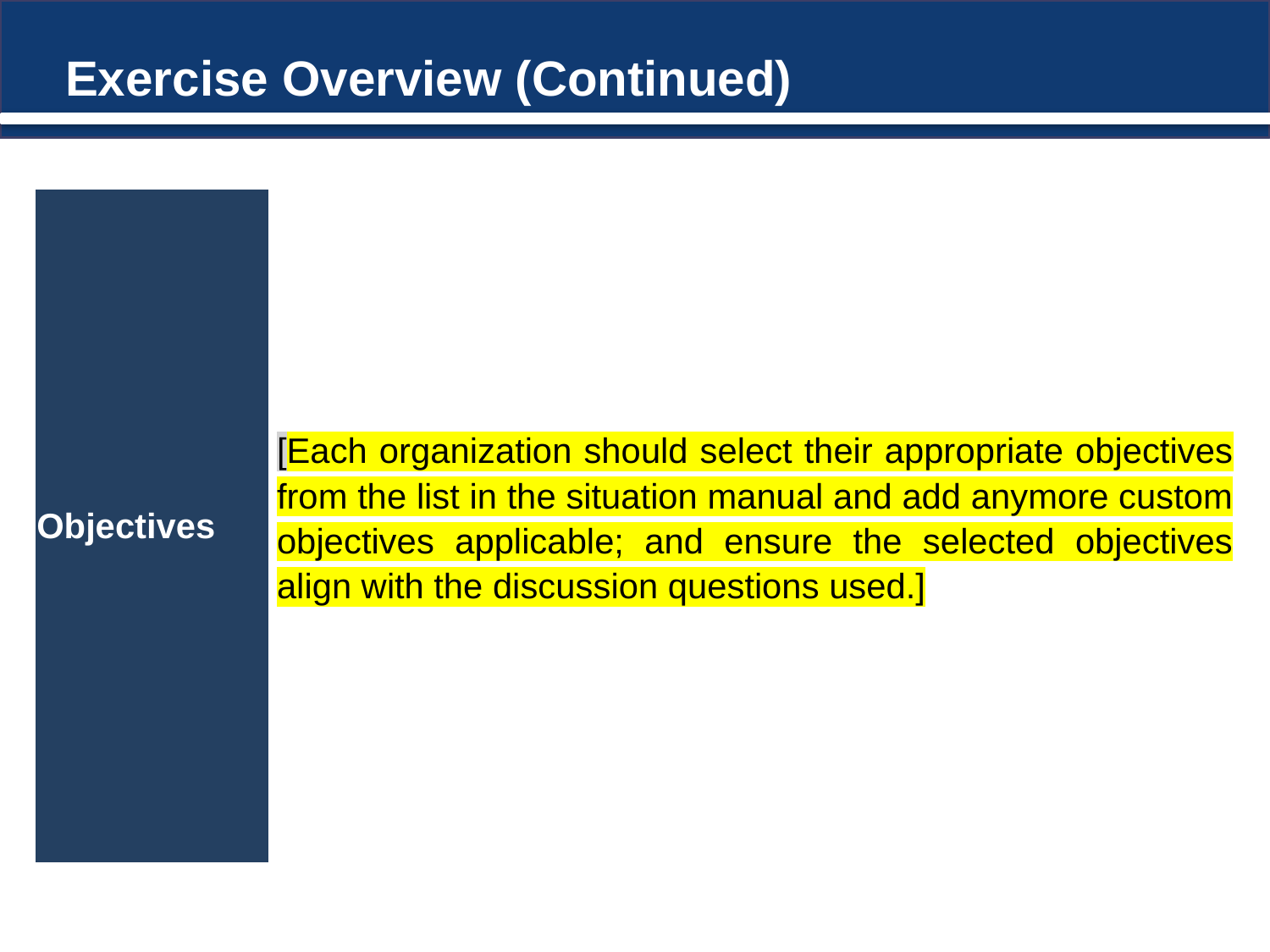

# Exercise Overview (Continued)
| Objectives | [Each organization should select their appropriate objectives from the list in the situation manual and add anymore custom objectives applicable; and ensure the selected objectives align with the discussion questions used.] |
| --- | --- |